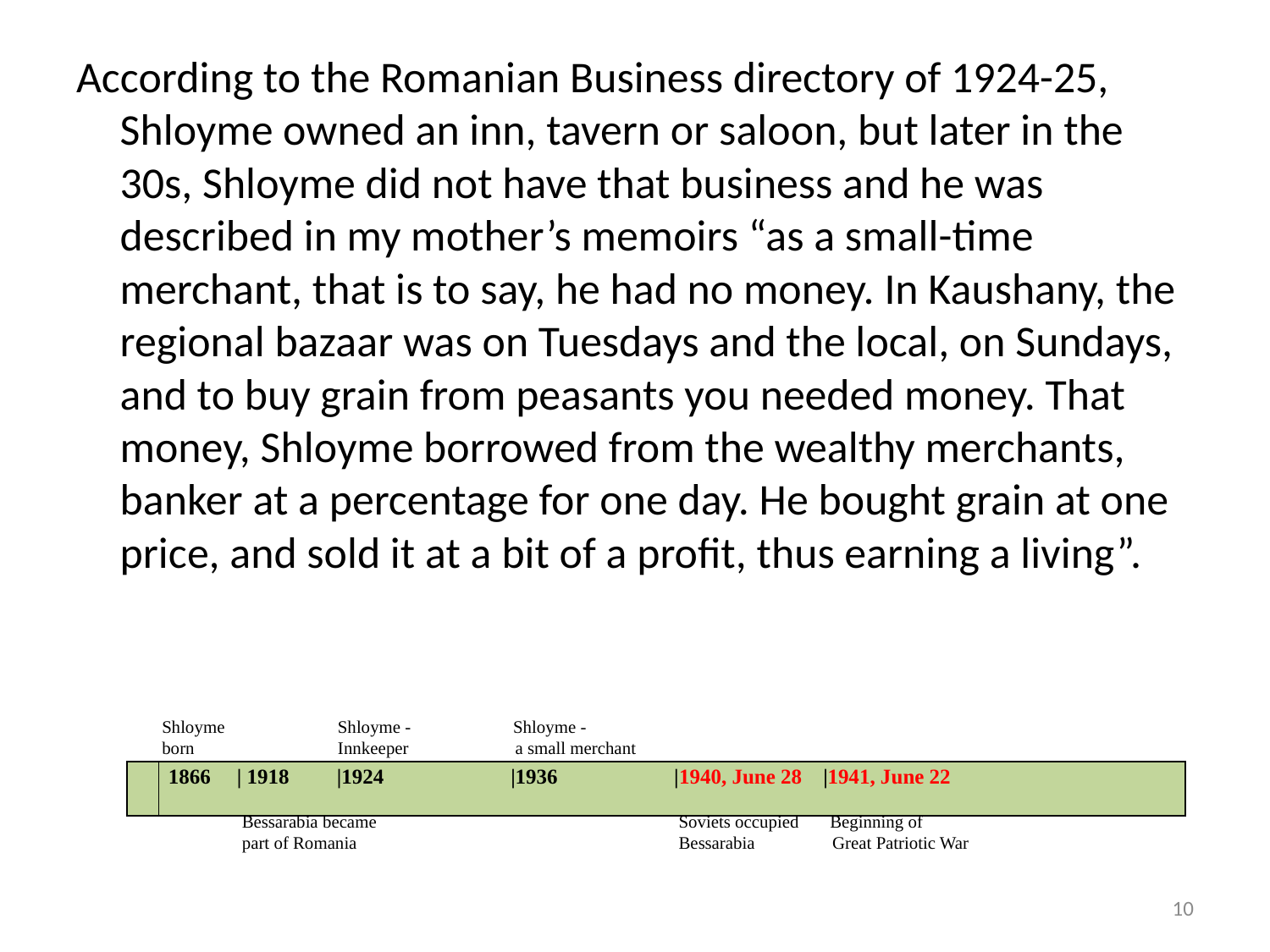

According to the Romanian Business directory of 1924-25, Shloyme owned an inn, tavern or saloon, but later in the 30s, Shloyme did not have that business and he was described in my mother’s memoirs “as a small-time merchant, that is to say, he had no money. In Kaushany, the regional bazaar was on Tuesdays and the local, on Sundays, and to buy grain from peasants you needed money. That money, Shloyme borrowed from the wealthy merchants, banker at a percentage for one day. He bought grain at one price, and sold it at a bit of a profit, thus earning a living”.

     Shloyme 	                Shloyme -                       Shloyme -
     born        	                Innkeeper                        a small merchant
|  | 1866 | 1918 |1924 |1936 |1940, June 28 |1941, June 22 |
| --- | --- |
                       Bessarabia became                                                                    Soviets occupied       Beginning of
                       part of Romania			       Bessarabia	             Great Patriotic War
10